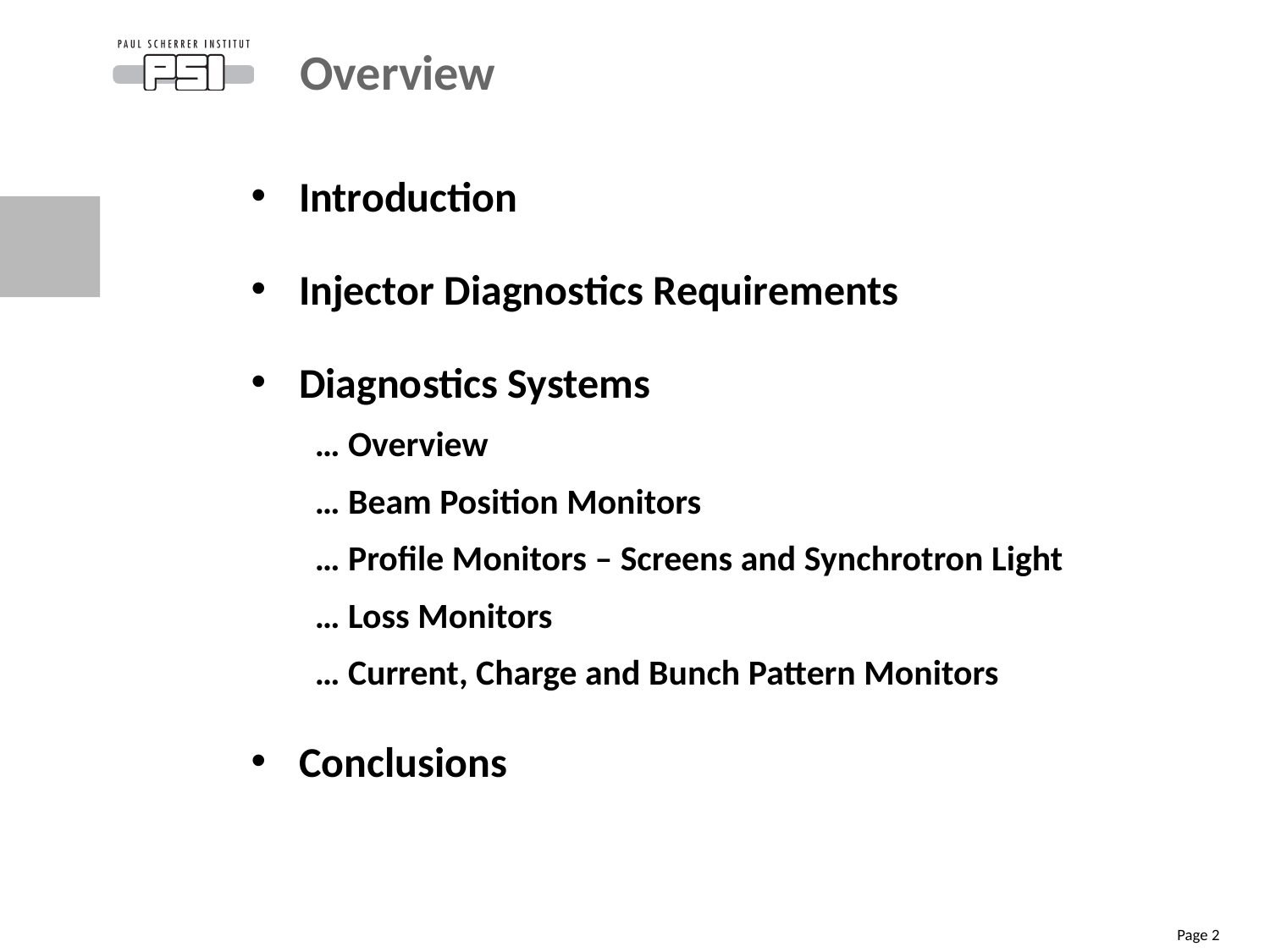

Overview
Introduction
Injector Diagnostics Requirements
Diagnostics Systems
… Overview
… Beam Position Monitors
… Profile Monitors – Screens and Synchrotron Light
… Loss Monitors
… Current, Charge and Bunch Pattern Monitors
Conclusions
Page 2